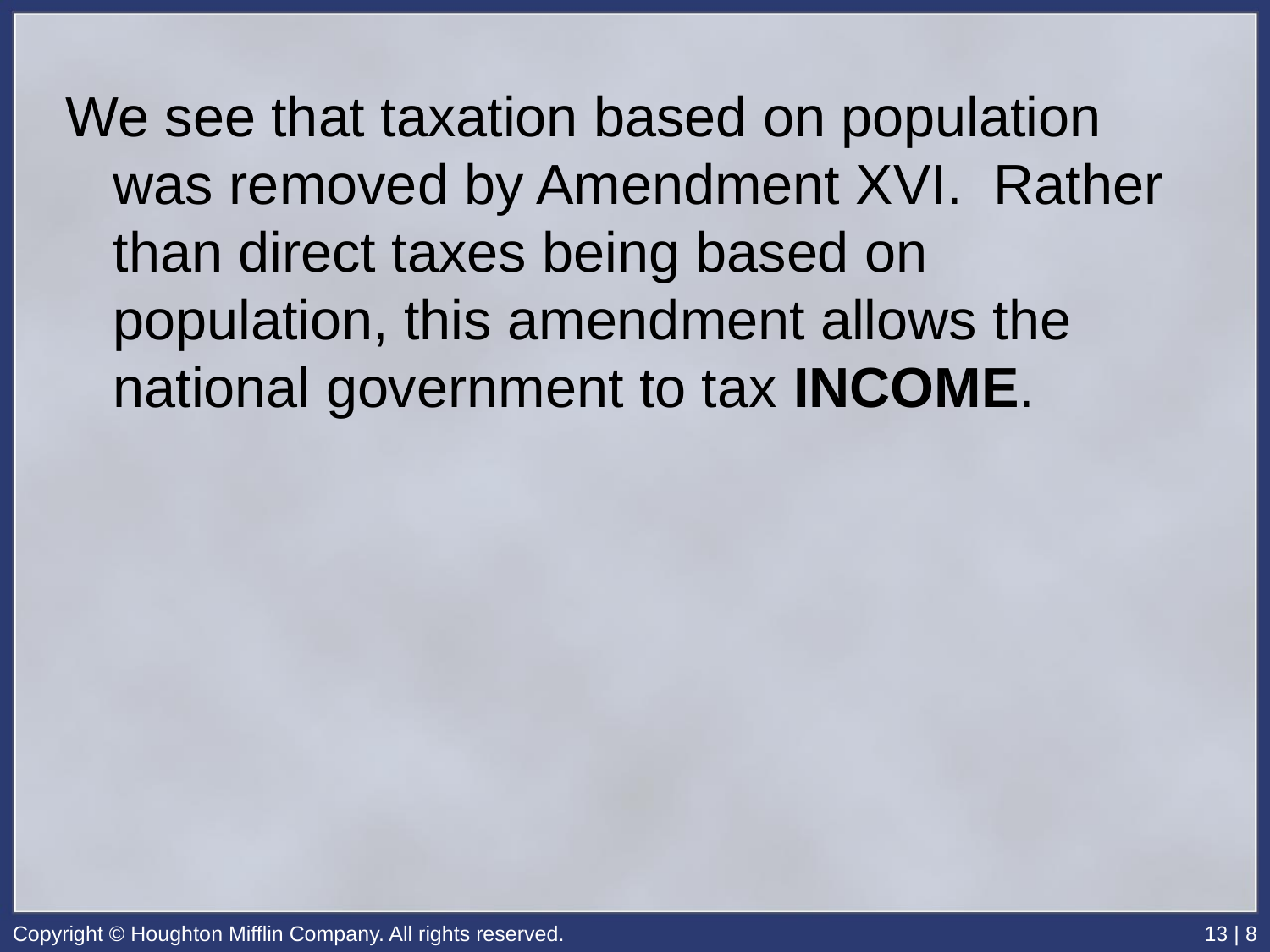

We see that taxation based on population was removed by Amendment XVI.  Rather than direct taxes being based on population, this amendment allows the national government to tax INCOME.
Copyright © Houghton Mifflin Company. All rights reserved.
13 | 8